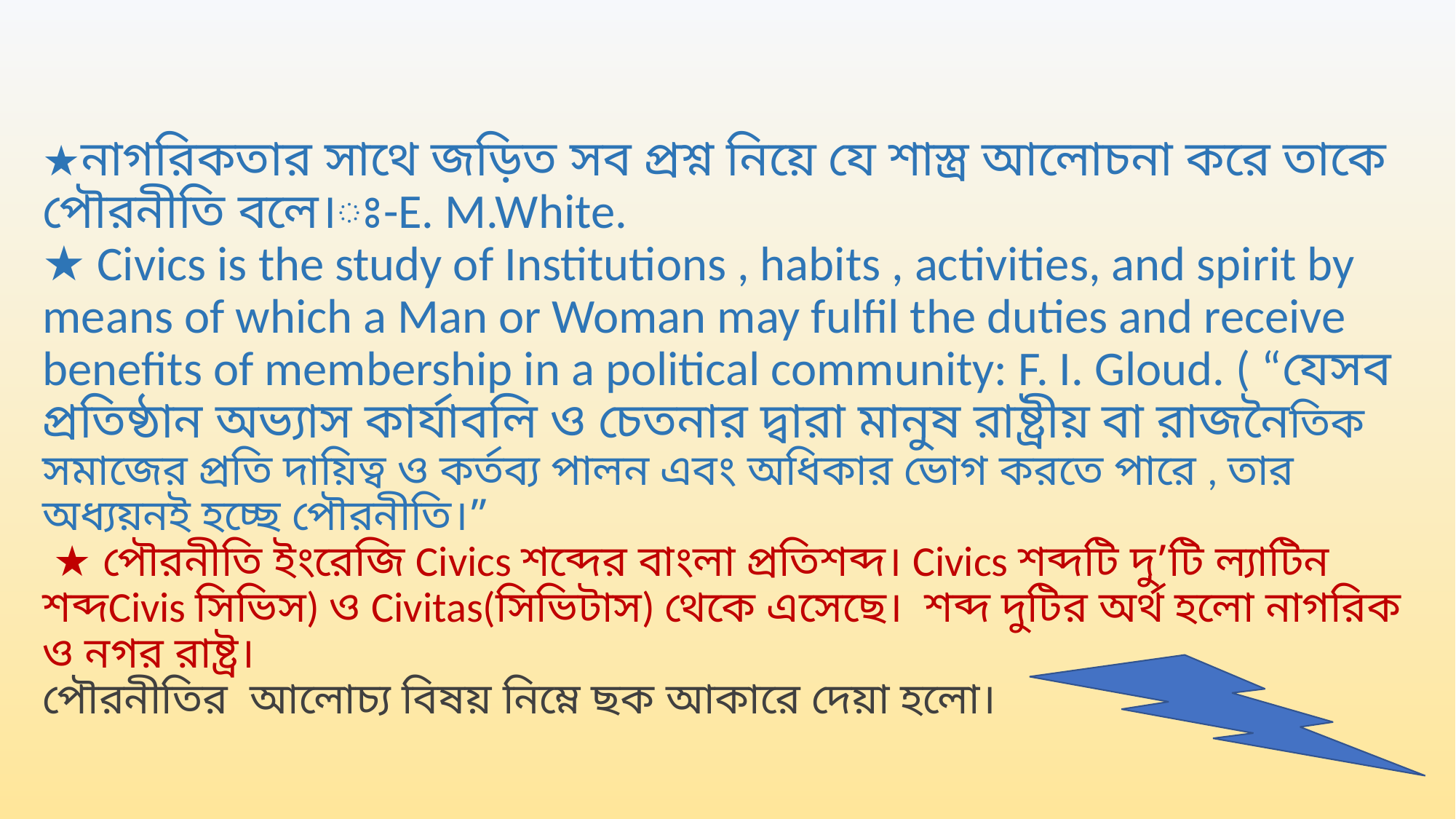

# ★নাগরিকতার সাথে জড়িত সব প্রশ্ন নিয়ে যে শাস্ত্র আলোচনা করে তাকে পৌরনীতি বলে।ঃ-E. M.White. ★ Civics is the study of Institutions , habits , activities, and spirit by means of which a Man or Woman may fulfil the duties and receive benefits of membership in a political community: F. I. Gloud. ( “যেসব প্রতিষ্ঠান অভ্যাস কার্যাবলি ও চেতনার দ্বারা মানুষ রাষ্ট্রীয় বা রাজনৈতিক সমাজের প্রতি দায়িত্ব ও কর্তব্য পালন এবং অধিকার ভোগ করতে পারে , তার অধ্যয়নই হচ্ছে পৌরনীতি।” ★ পৌরনীতি ইংরেজি Civics শব্দের বাংলা প্রতিশব্দ। Civics শব্দটি দু’টি ল্যাটিন শব্দCivis সিভিস) ও Civitas(সিভিটাস) থেকে এসেছে।  শব্দ দুটির অর্থ হলো নাগরিক ও নগর রাষ্ট্র। পৌরনীতির  আলোচ্য বিষয় নিম্নে ছক আকারে দেয়া হলো।